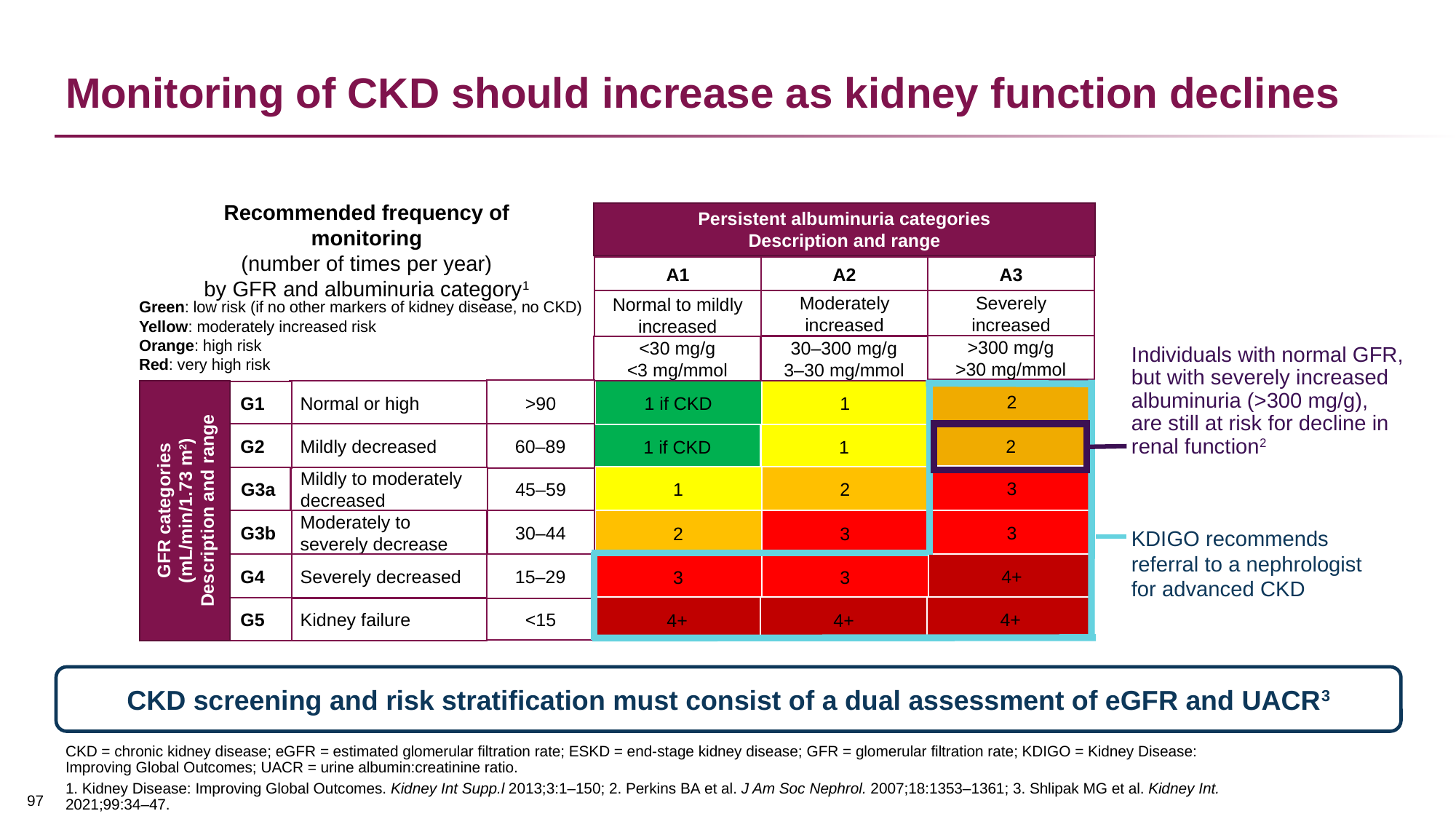

# Monitoring of CKD should increase as kidney function declines
Recommended frequency of monitoring
(number of times per year)
by GFR and albuminuria category1
Persistent albuminuria categories
Description and range
A3
A1
A2
Severely increased
Moderately increased
Normal to mildly increased
>300 mg/g
>30 mg/mmol
30–300 mg/g
3–30 mg/mmol
<30 mg/g
<3 mg/mmol
>90
2
1
1 if CKD
Normal or high
G1
G2
Mildly decreased
60–89
2
1
1 if CKD
GFR categories (mL/min/1.73 m2)
Description and range
3
2
1
G3a
Mildly to moderately decreased
45–59
G3b
Moderately to severely decrease
30–44
3
3
2
G4
Severely decreased
15–29
4+
3
3
4+
4+
4+
G5
Kidney failure
<15

Green: low risk (if no other markers of kidney disease, no CKD)
Yellow: moderately increased risk
Orange: high risk
Red: very high risk
Individuals with normal GFR,
but with severely increased albuminuria (>300 mg/g),
are still at risk for decline in
renal function2
KDIGO recommends
referral to a nephrologist
for advanced CKD
CKD screening and risk stratification must consist of a dual assessment of eGFR and UACR3
CKD = chronic kidney disease; eGFR = estimated glomerular filtration rate; ESKD = end-stage kidney disease; GFR = glomerular filtration rate; KDIGO = Kidney Disease: Improving Global Outcomes; UACR = urine albumin:creatinine ratio.
1. Kidney Disease: Improving Global Outcomes. Kidney Int Supp.l 2013;3:1–150; 2. Perkins BA et al. J Am Soc Nephrol. 2007;18:1353–1361; 3. Shlipak MG et al. Kidney Int. 2021;99:34–47.
97